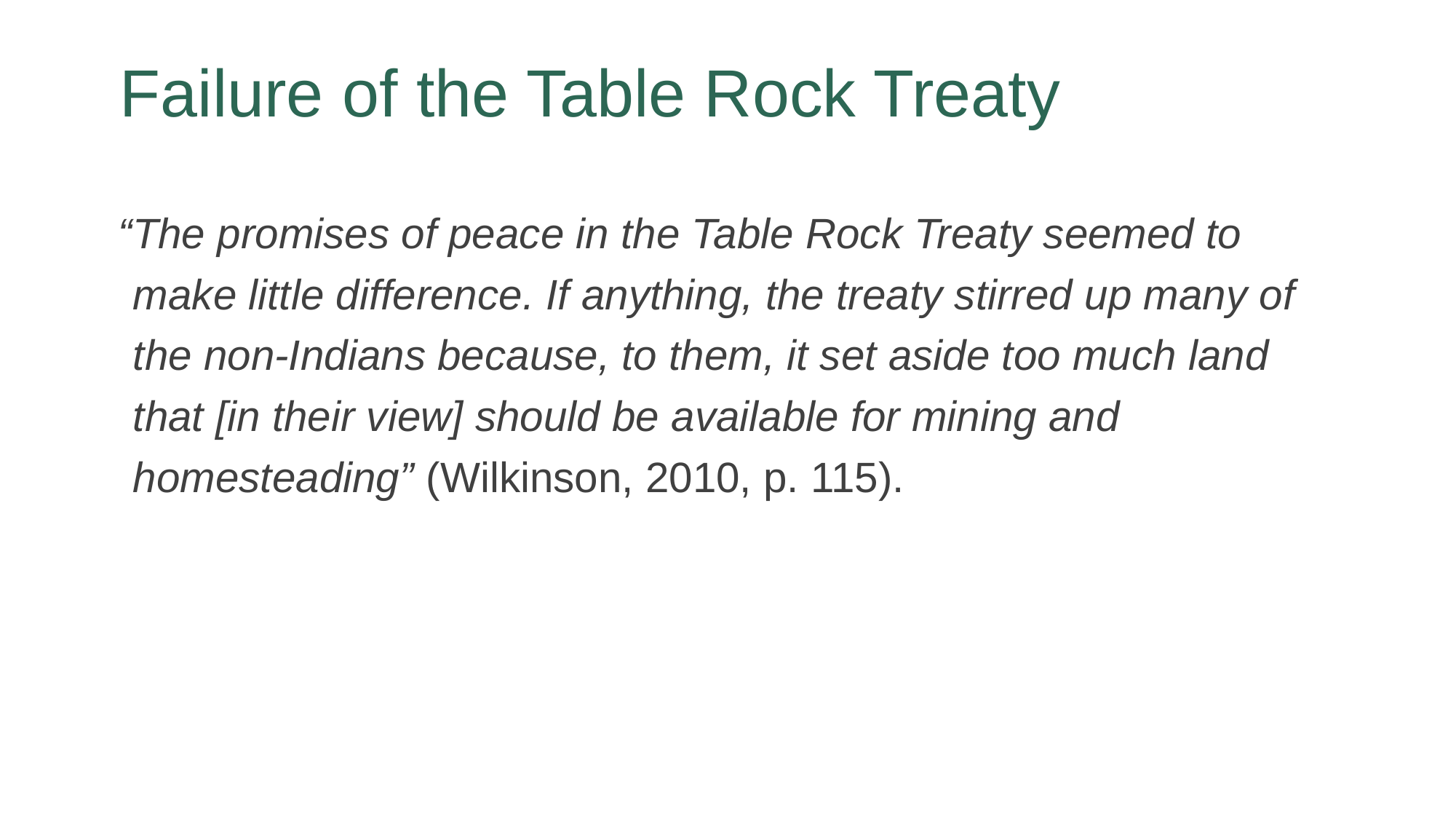

# Failure of the Table Rock Treaty
“The promises of peace in the Table Rock Treaty seemed to make little difference. If anything, the treaty stirred up many of the non-Indians because, to them, it set aside too much land that [in their view] should be available for mining and homesteading” (Wilkinson, 2010, p. 115).